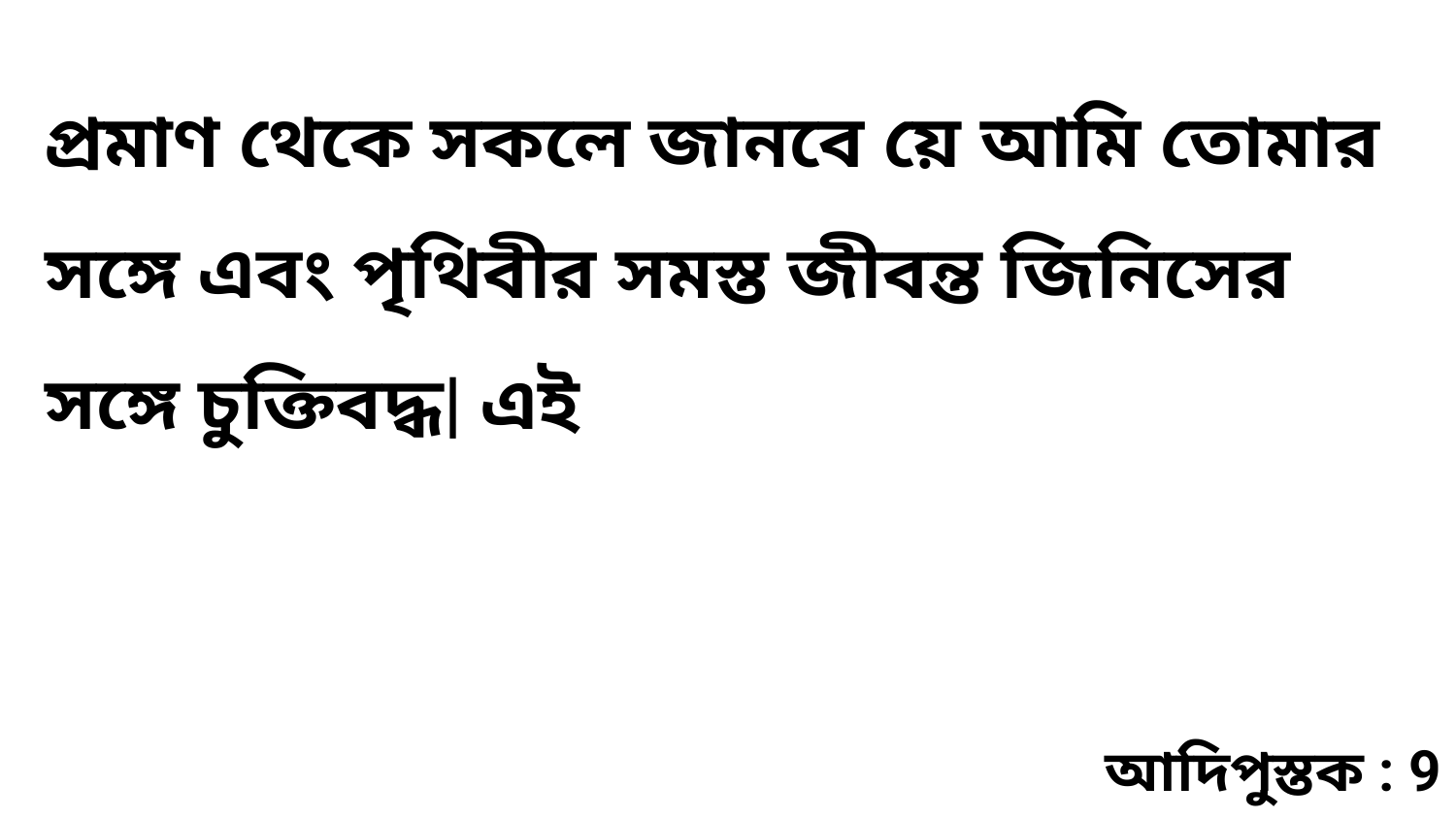

প্রমাণ থেকে সকলে জানবে য়ে আমি তোমার সঙ্গে এবং পৃথিবীর সমস্ত জীবন্ত জিনিসের সঙ্গে চুক্তিবদ্ধ| এই
আদিপুস্তক : 9